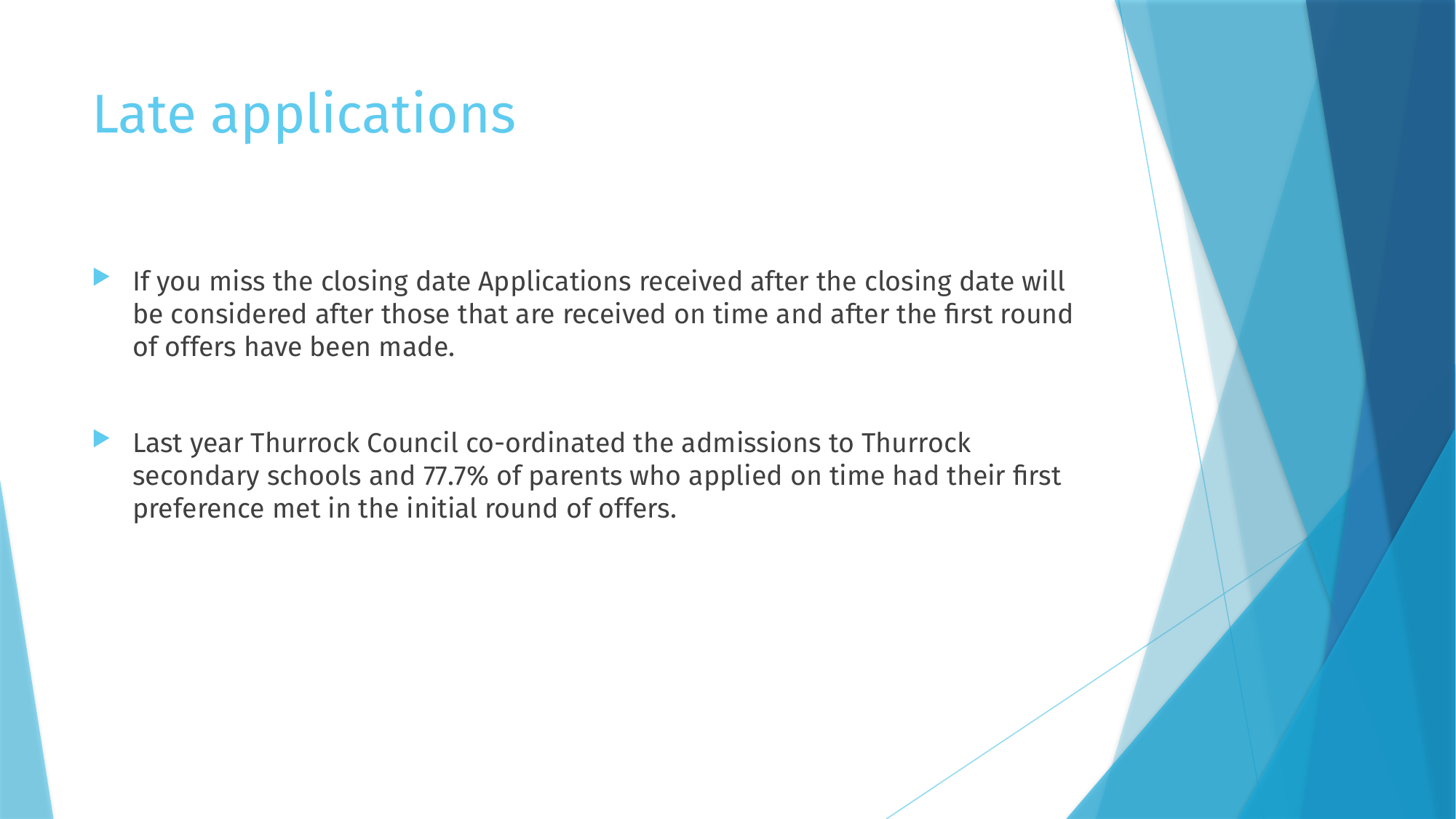

# Late applications
If you miss the closing date Applications received after the closing date will be considered after those that are received on time and after the first round of offers have been made.

Last year Thurrock Council co-ordinated the admissions to Thurrock secondary schools and 77.7% of parents who applied on time had their first preference met in the initial round of offers.